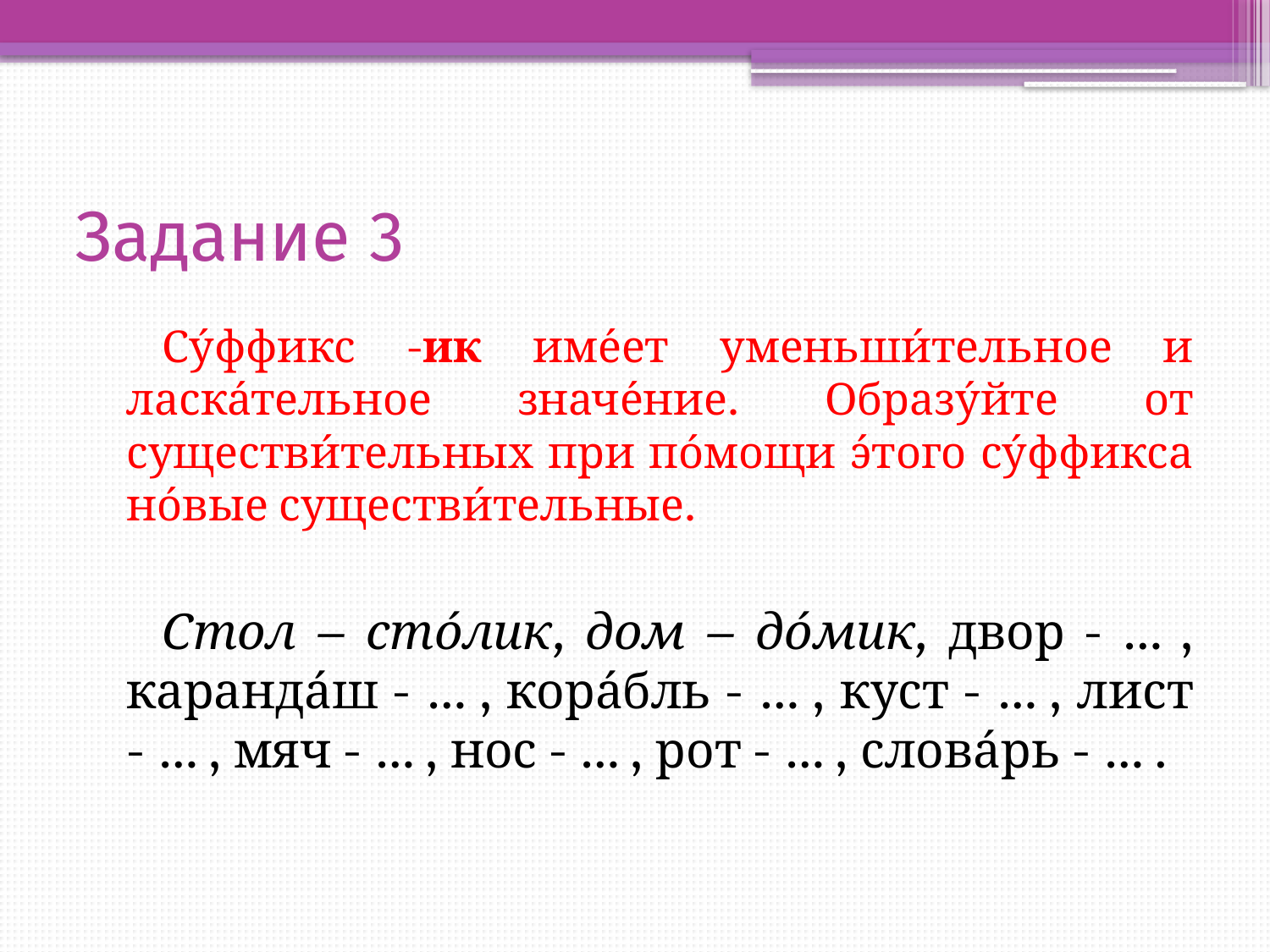

# Задание 3
Су́ффикс -ик име́ет уменьши́тельное и ласка́тельное значе́ние. Образу́йте от существи́тельных при по́мощи э́того су́ффикса но́вые существи́тельные.

Стол – сто́лик, дом – до́мик, двор - … , каранда́ш - … , кора́бль - … , куст - … , лист - … , мяч - … , нос - … , рот - … , слова́рь - … .